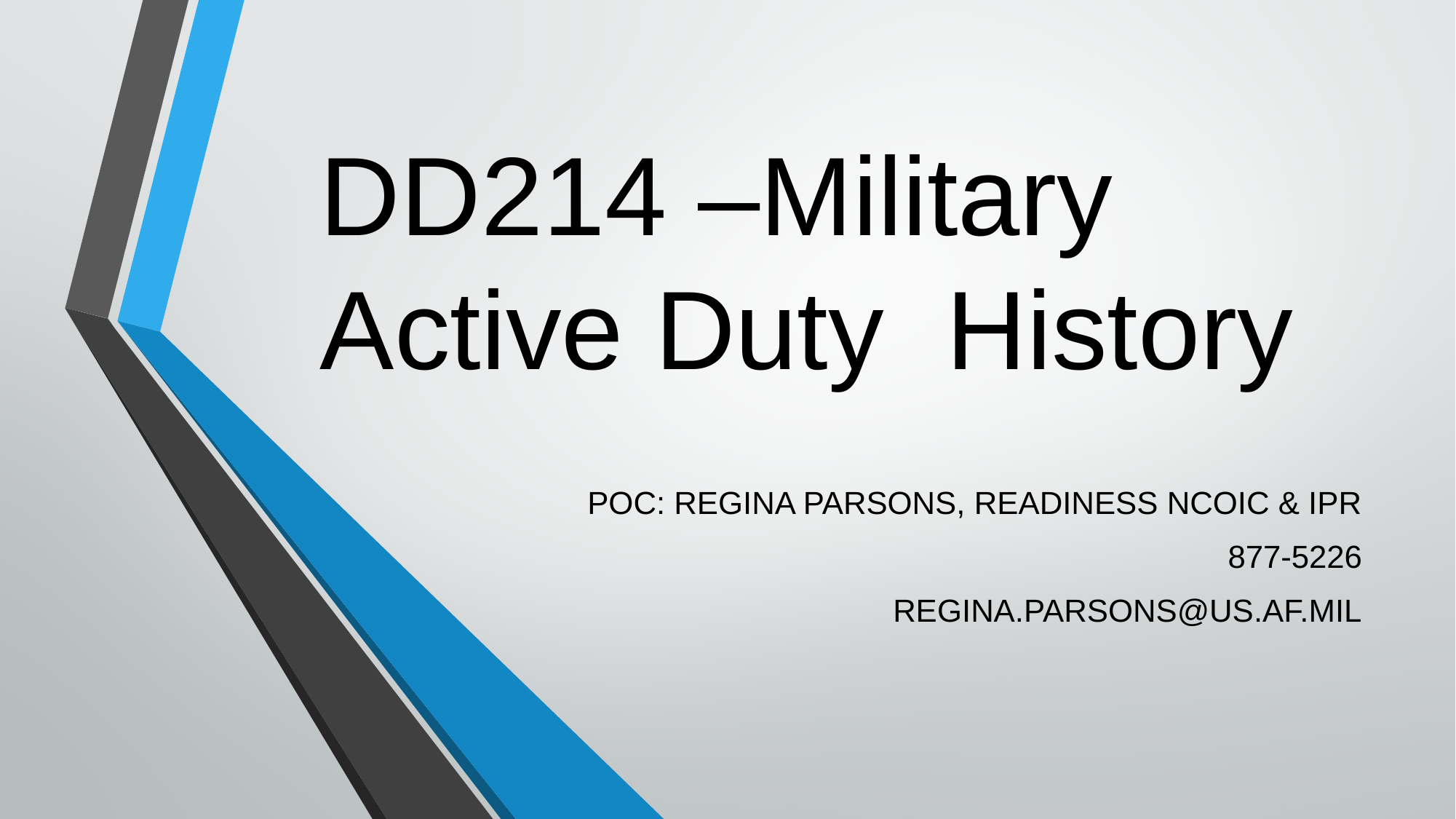

# DD214 –Military Active Duty  History
POC: REGINA PARSONS, READINESS NCOIC & IPR
877-5226
REGINA.PARSONS@US.AF.MIL